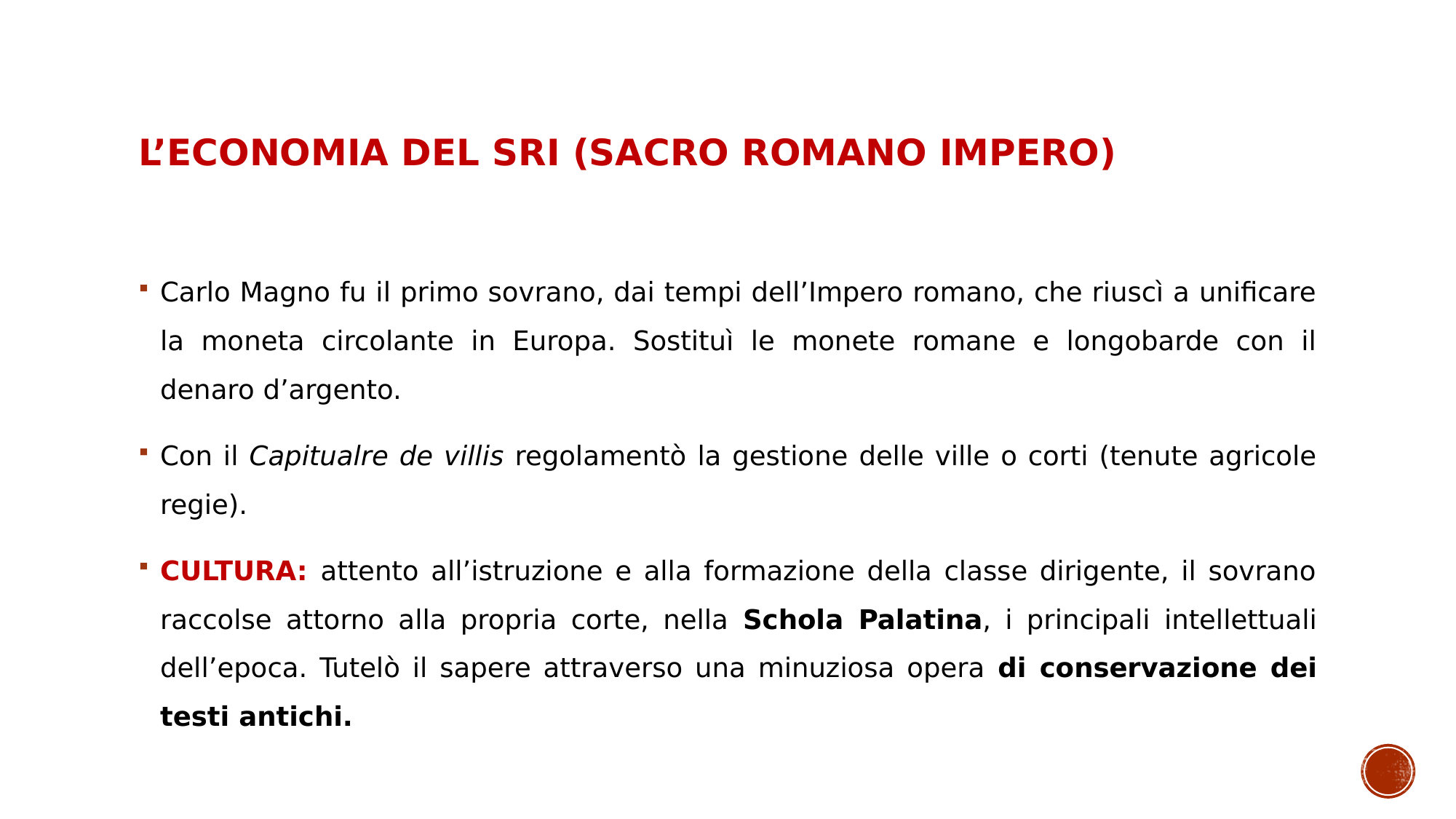

# L’economia del sri (sacro romano impero)
Carlo Magno fu il primo sovrano, dai tempi dell’Impero romano, che riuscì a unificare la moneta circolante in Europa. Sostituì le monete romane e longobarde con il denaro d’argento.
Con il Capitualre de villis regolamentò la gestione delle ville o corti (tenute agricole regie).
CULTURA: attento all’istruzione e alla formazione della classe dirigente, il sovrano raccolse attorno alla propria corte, nella Schola Palatina, i principali intellettuali dell’epoca. Tutelò il sapere attraverso una minuziosa opera di conservazione dei testi antichi.